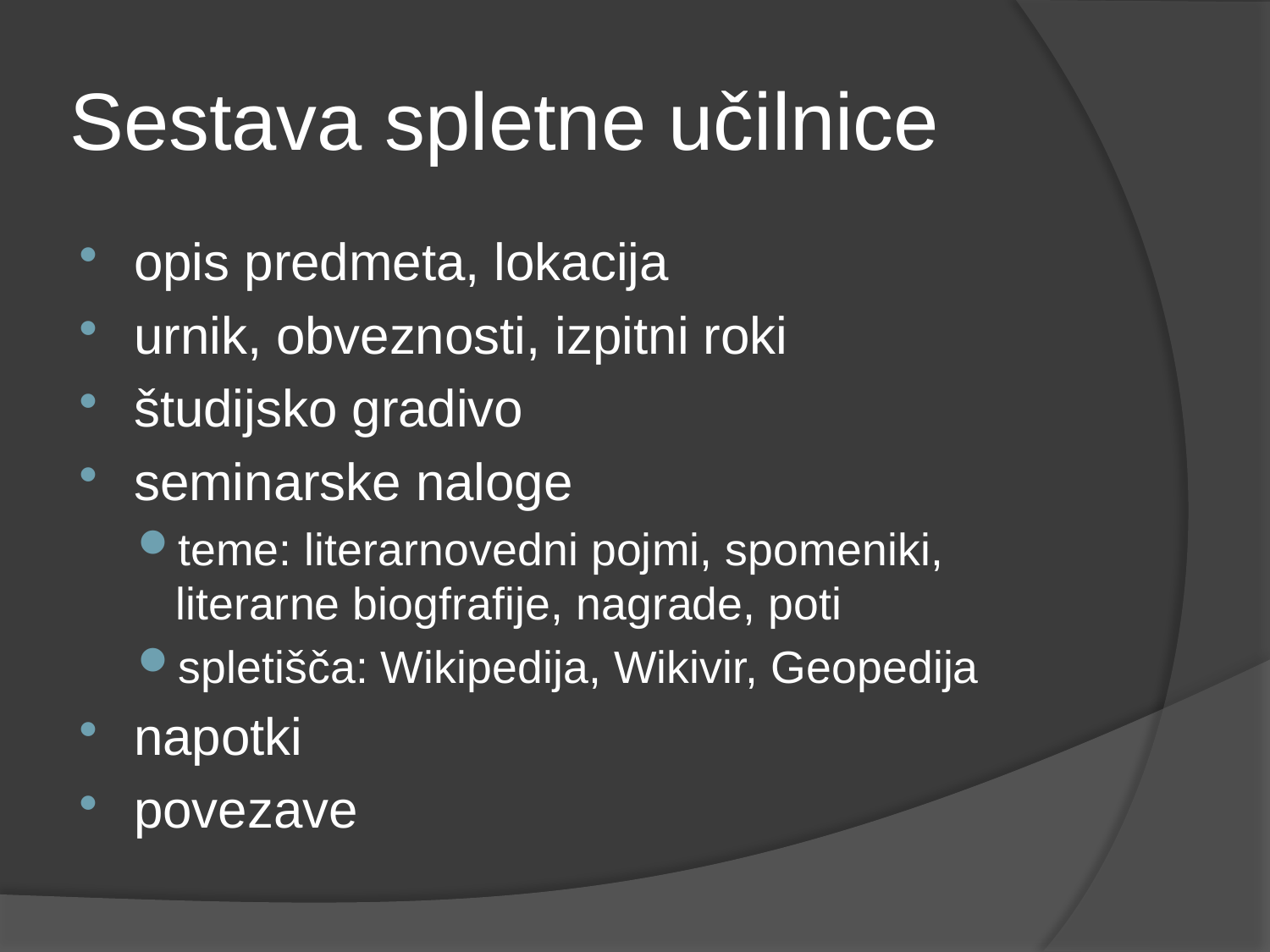

# Sestava spletne učilnice
opis predmeta, lokacija
urnik, obveznosti, izpitni roki
študijsko gradivo
seminarske naloge
teme: literarnovedni pojmi, spomeniki, literarne biogfrafije, nagrade, poti
spletišča: Wikipedija, Wikivir, Geopedija
napotki
povezave